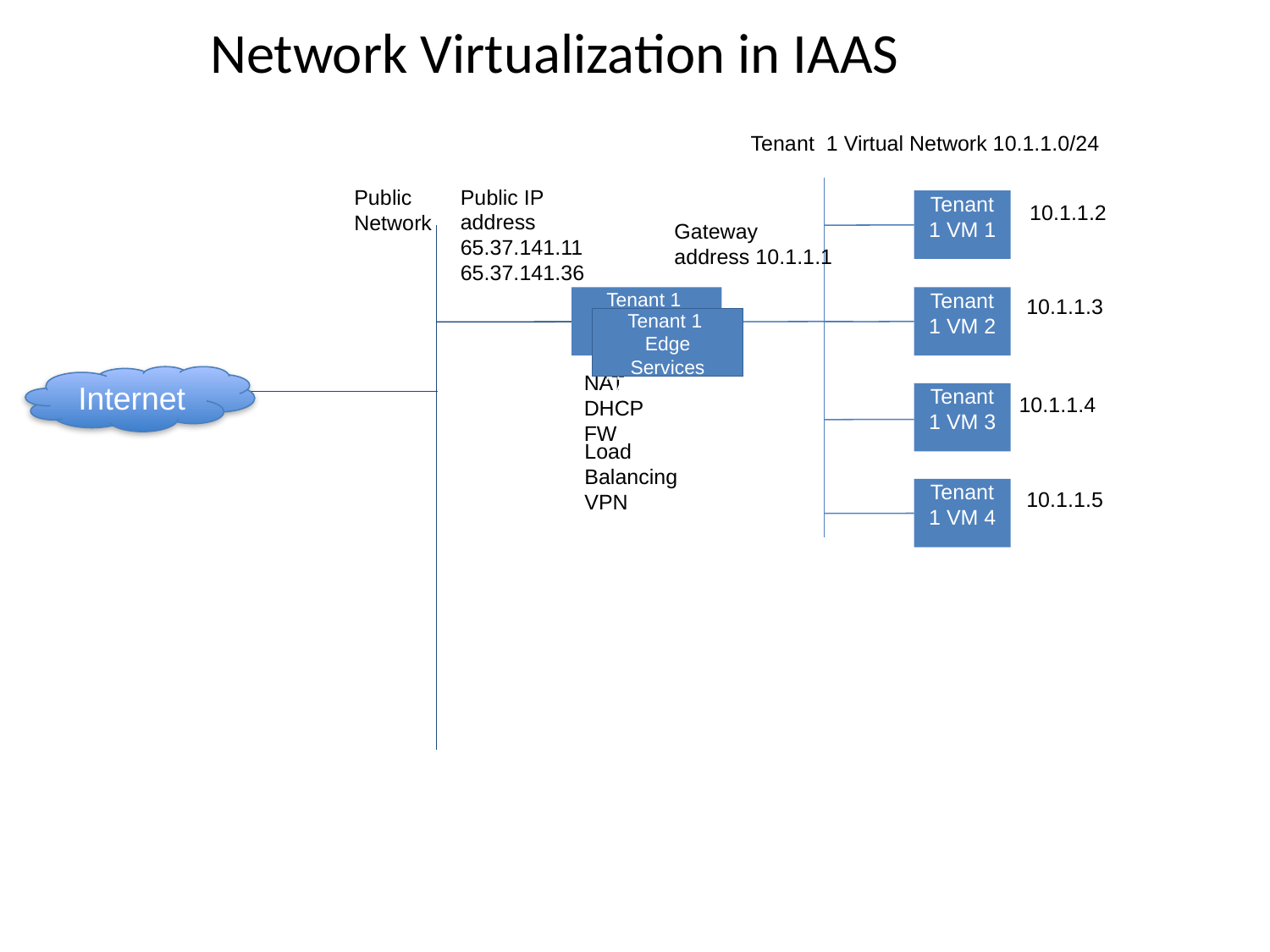

# Network Virtualization in IAAS
Tenant  1 Virtual Network 10.1.1.0/24

Public IP address 65.37.141.11
65.37.141.36

Public Network
Tenant 1 VM 1
 10.1.1.2

Gateway address 10.1.1.1

Tenant 1
Edge Services Appliance(s)
Tenant 1 VM 2
 10.1.1.3

Tenant 1
Edge Services Appliance(s)
NAT
DHCP
FW

Internet
Tenant 1 VM 3
 10.1.1.4

Load Balancing
VPN

Tenant 1 VM 4
 10.1.1.5